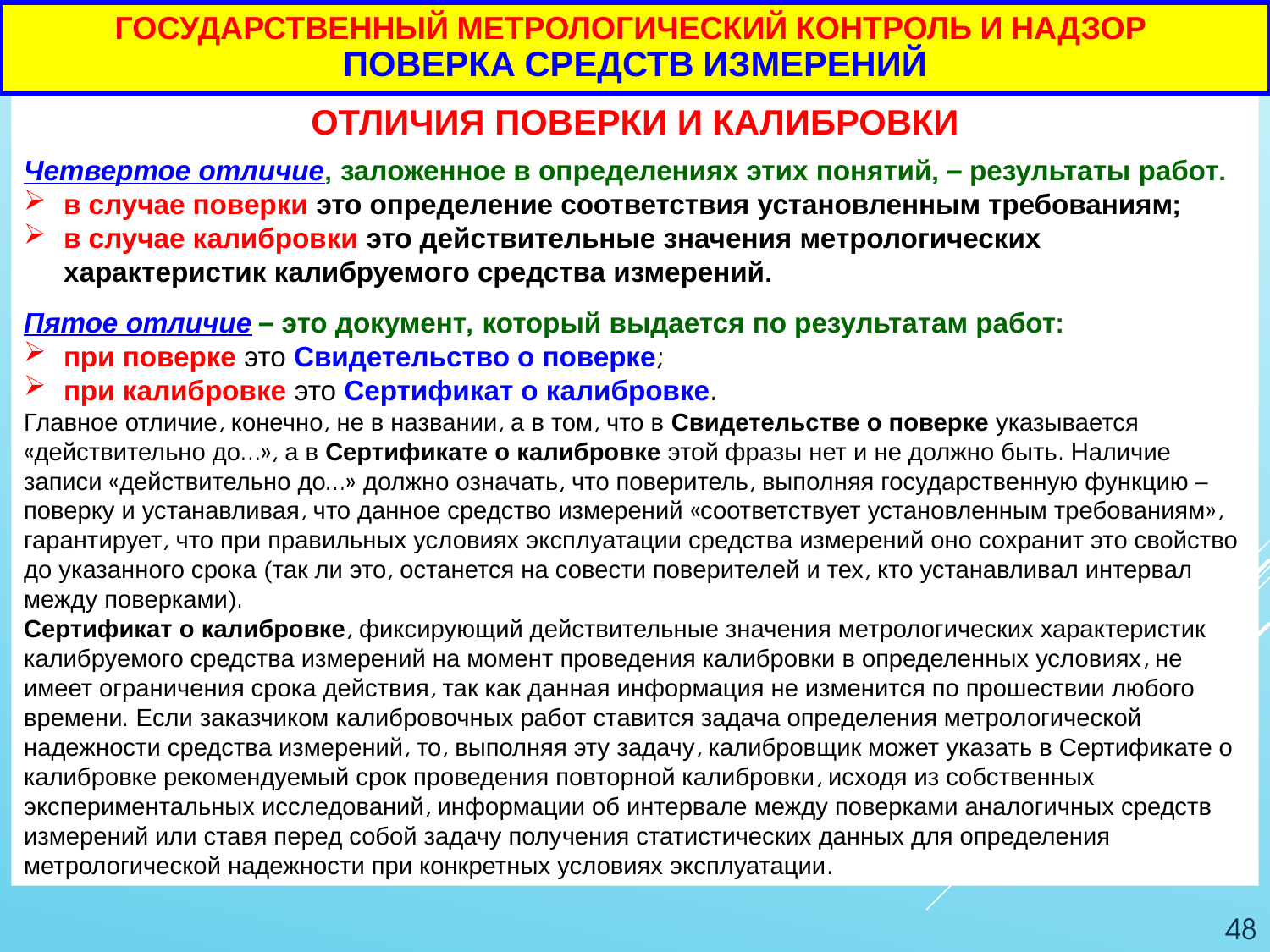

# Государственный метрологический контроль и надзор ПОВЕРКА СРЕДСТВ ИЗМЕРЕНИЙ
ОТЛИЧИЯ ПОВЕРКИ И КАЛИБРОВКИ

Четвертое отличие, заложенное в определениях этих понятий, – результаты работ.
в случае поверки это определение соответствия установленным требованиям;
в случае калибровки это действительные значения метрологических характеристик калибруемого средства измерений.

Пятое отличие – это документ, который выдается по результатам работ:
при поверке это Свидетельство о поверке;
при калибровке это Сертификат о калибровке.
Главное отличие, конечно, не в названии, а в том, что в Свидетельстве о поверке указывается «действительно до…», а в Сертификате о калибровке этой фразы нет и не должно быть. Наличие записи «действительно до…» должно означать, что поверитель, выполняя государственную функцию – поверку и устанавливая, что данное средство измерений «соответствует установленным требованиям», гарантирует, что при правильных условиях эксплуатации средства измерений оно сохранит это свойство до указанного срока (так ли это, останется на совести поверителей и тех, кто устанавливал интервал между поверками).
Сертификат о калибровке, фиксирующий действительные значения метрологических характеристик калибруемого средства измерений на момент проведения калибровки в определенных условиях, не имеет ограничения срока действия, так как данная информация не изменится по прошествии любого времени. Если заказчиком калибровочных работ ставится задача определения метрологической надежности средства измерений, то, выполняя эту задачу, калибровщик может указать в Сертификате о калибровке рекомендуемый срок проведения повторной калибровки, исходя из собственных экспериментальных исследований, информации об интервале между поверками аналогичных средств измерений или ставя перед собой задачу получения статистических данных для определения метрологической надежности при конкретных условиях эксплуатации.
48